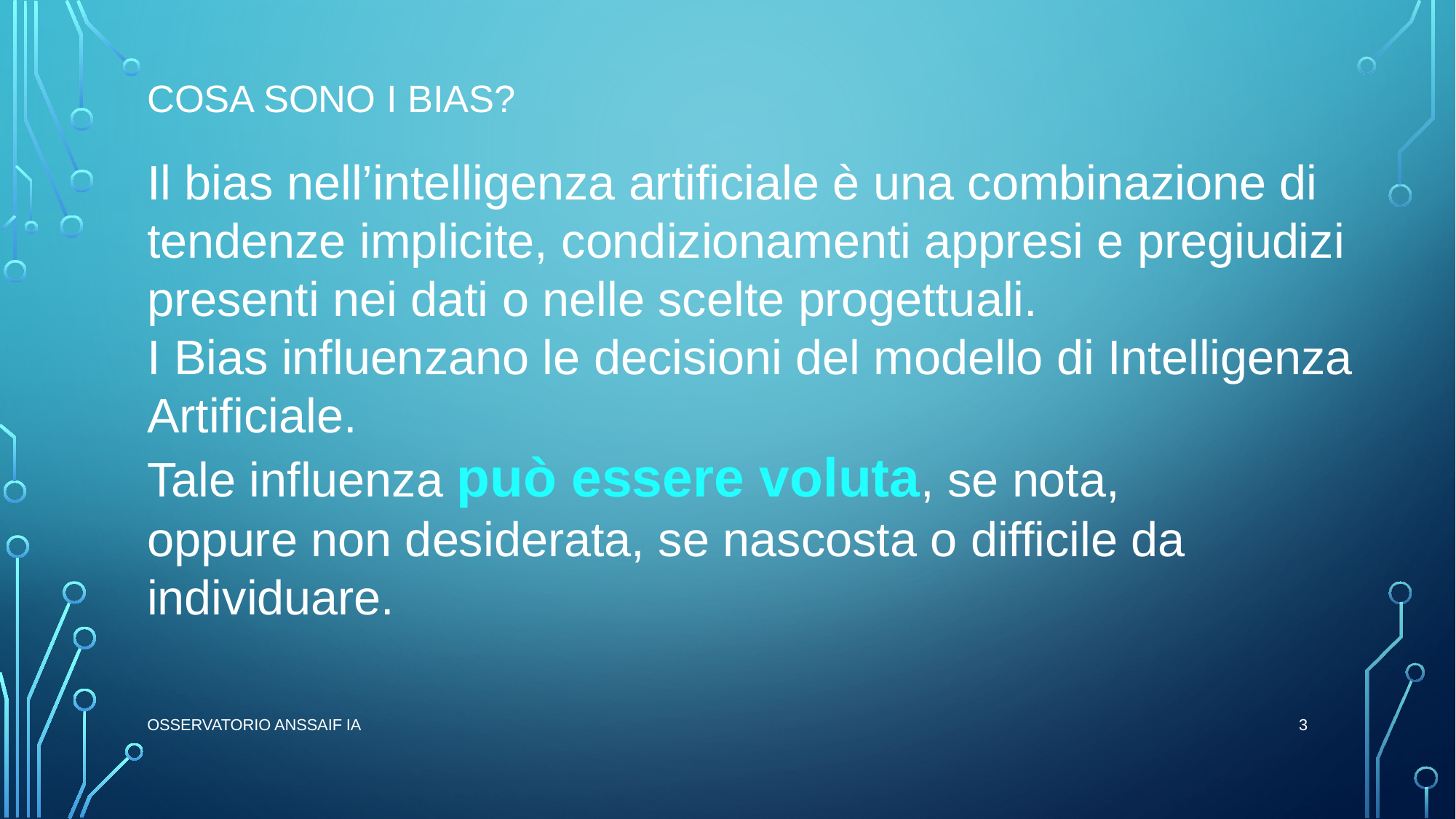

# Cosa sono i Bias?
Il bias nell’intelligenza artificiale è una combinazione di tendenze implicite, condizionamenti appresi e pregiudizi presenti nei dati o nelle scelte progettuali.
I Bias influenzano le decisioni del modello di Intelligenza Artificiale.
Tale influenza può essere voluta, se nota,
oppure non desiderata, se nascosta o difficile da individuare.
3
Osservatorio ANSSAIF IA